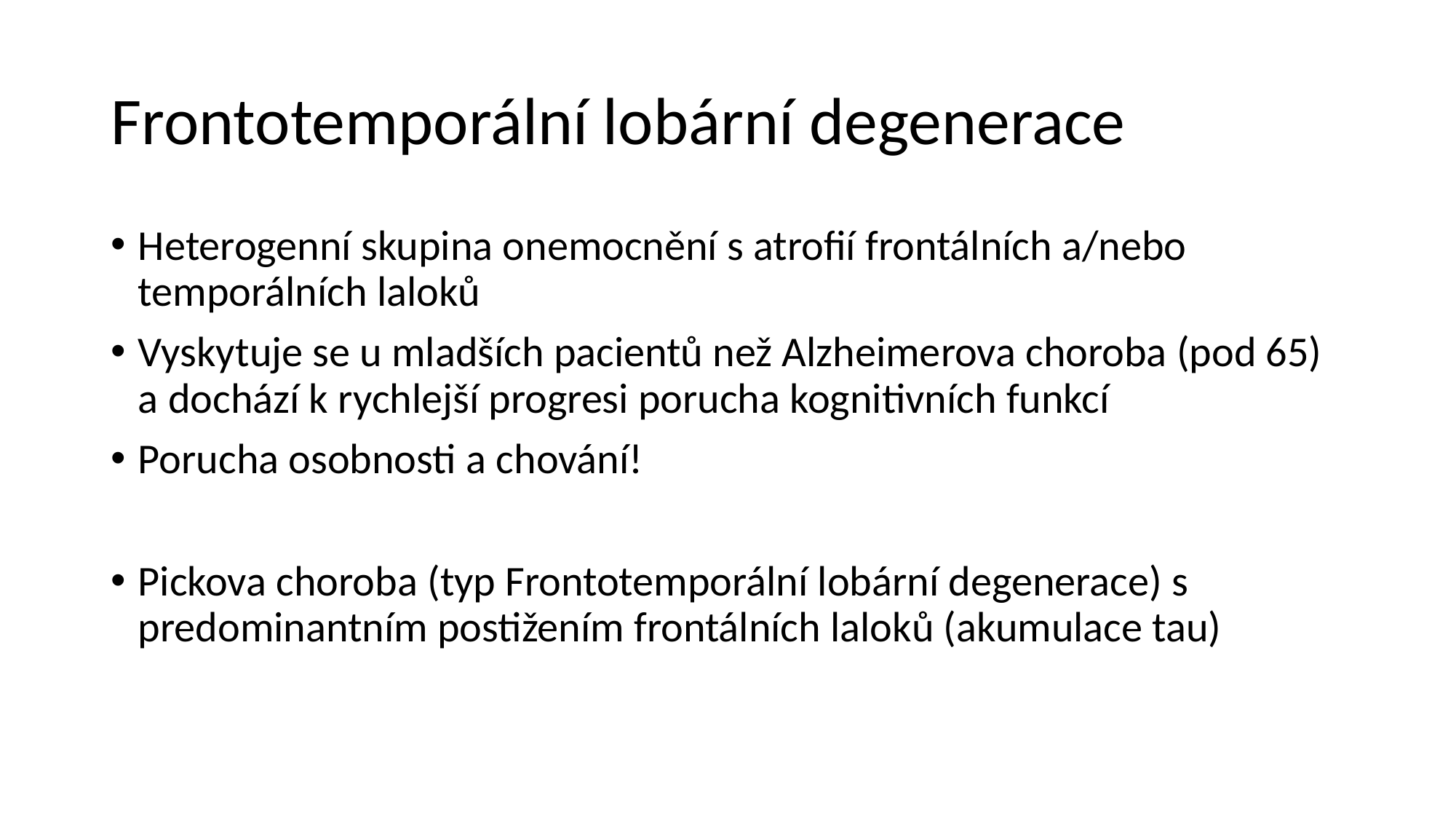

# Frontotemporální lobární degenerace
Heterogenní skupina onemocnění s atrofií frontálních a/nebo temporálních laloků
Vyskytuje se u mladších pacientů než Alzheimerova choroba (pod 65) a dochází k rychlejší progresi porucha kognitivních funkcí
Porucha osobnosti a chování!

Pickova choroba (typ Frontotemporální lobární degenerace) s predominantním postižením frontálních laloků (akumulace tau)